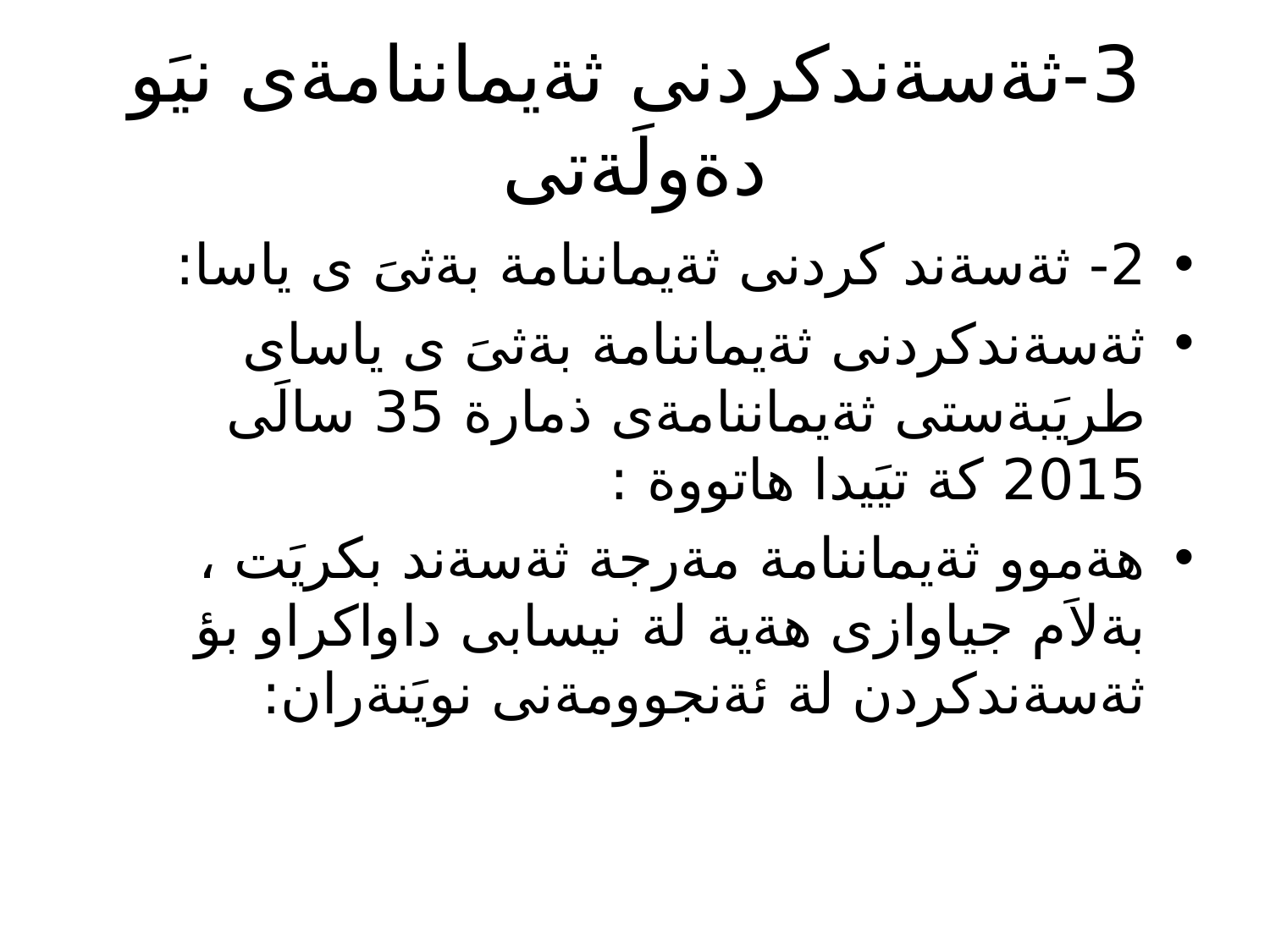

# 3-ثةسةندكردنى ثةيماننامةى نيَو دةولَةتى
2- ثةسةند كردنى ثةيماننامة بةثىَ ى ياسا:
ثةسةندكردنى ثةيماننامة بةثىَ ى ياساى طريَبةستى ثةيماننامةى ذمارة 35 سالَى 2015 كة تيَيدا هاتووة :
هةموو ثةيماننامة مةرجة ثةسةند بكريَت ، بةلاَم جياوازى هةية لة نيسابى داواكراو بؤ ثةسةندكردن لة ئةنجوومةنى نويَنةران: